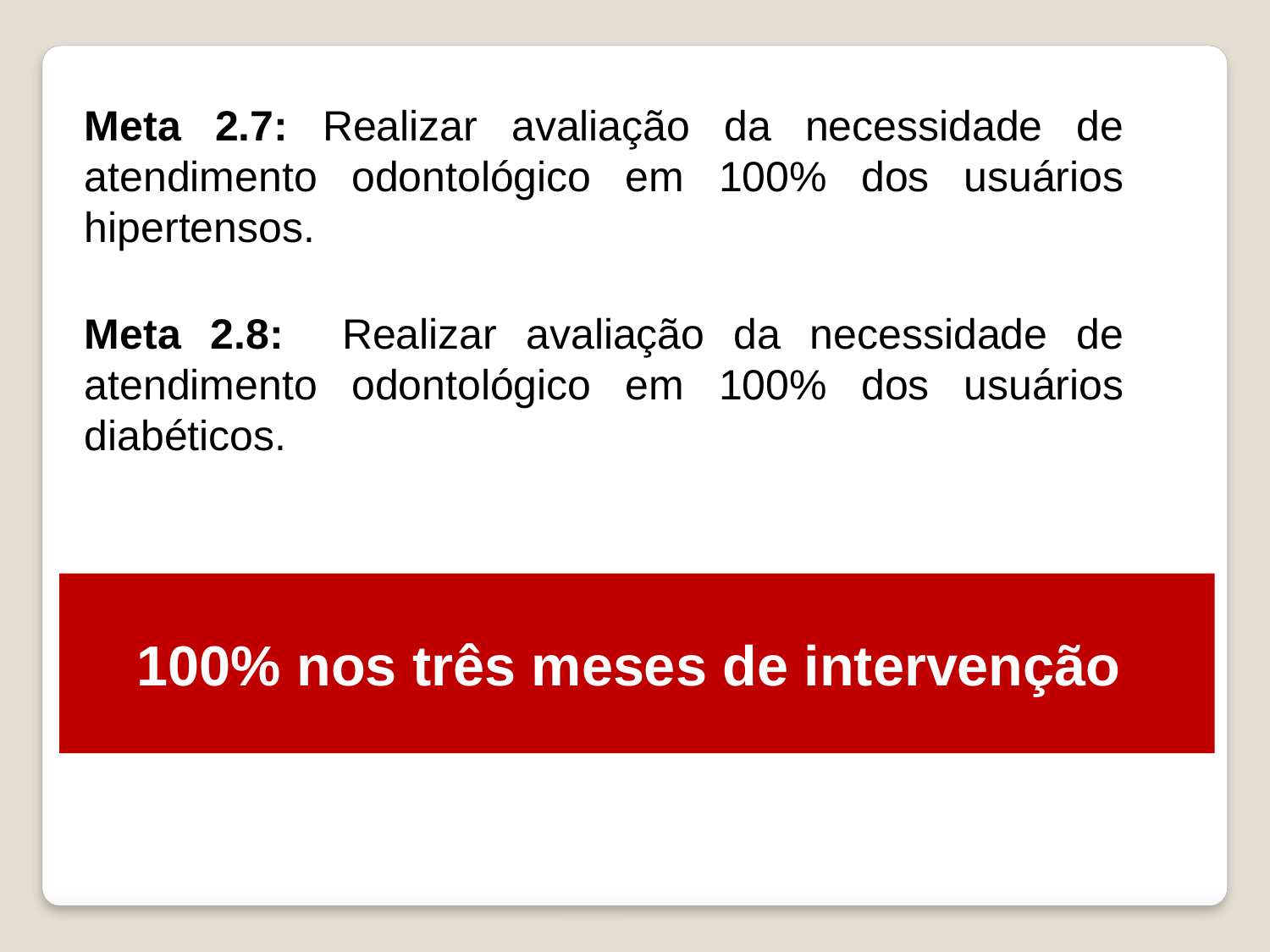

Meta 2.7: Realizar avaliação da necessidade de atendimento odontológico em 100% dos usuários hipertensos.
Meta 2.8:  Realizar avaliação da necessidade de atendimento odontológico em 100% dos usuários diabéticos.

100% nos três meses de intervenção